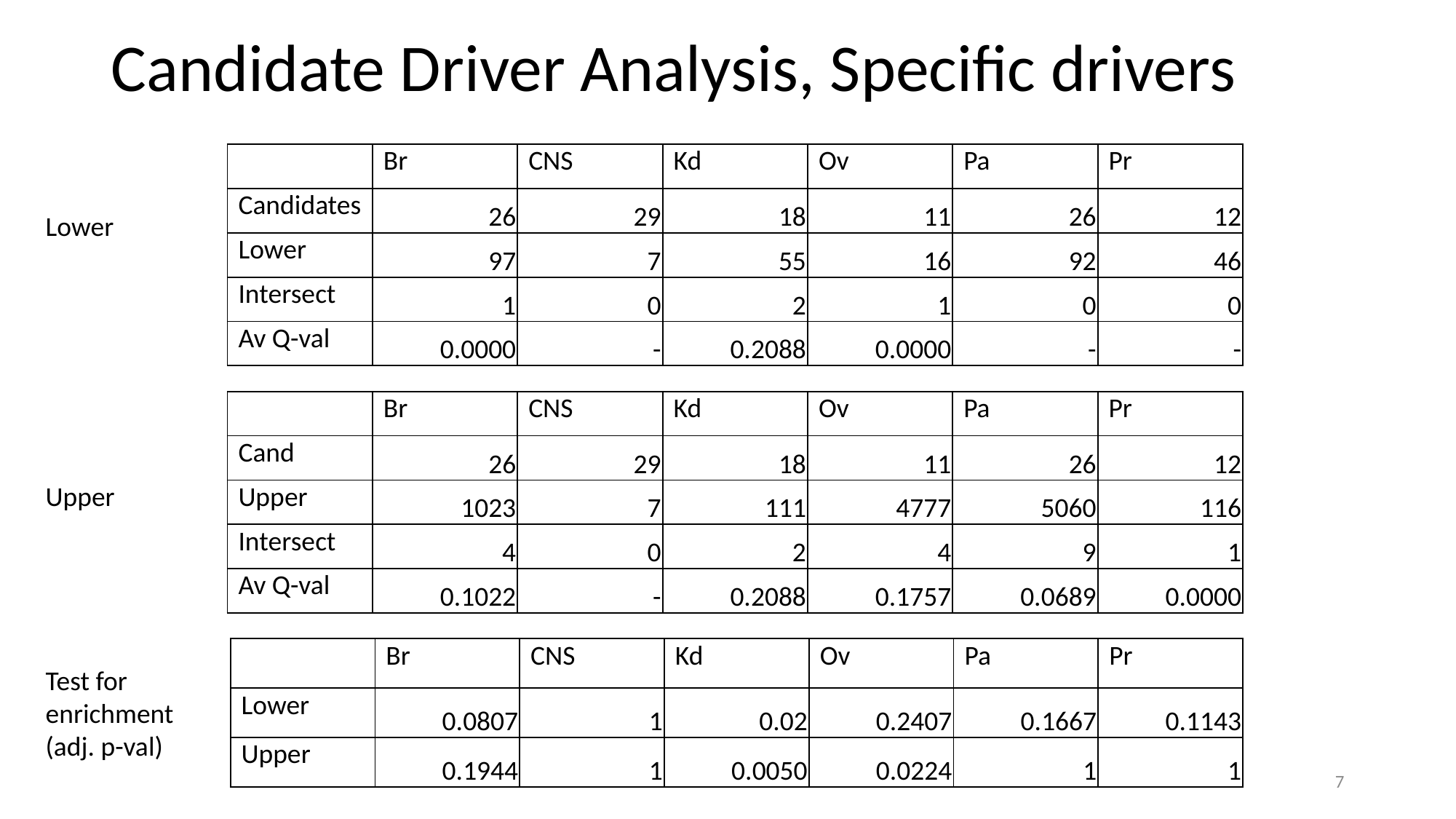

# Candidate Driver Analysis, Specific drivers
|  | Br | CNS | Kd | Ov | Pa | Pr |
| --- | --- | --- | --- | --- | --- | --- |
| Candidates | 26 | 29 | 18 | 11 | 26 | 12 |
| Lower | 97 | 7 | 55 | 16 | 92 | 46 |
| Intersect | 1 | 0 | 2 | 1 | 0 | 0 |
| Av Q-val | 0.0000 | - | 0.2088 | 0.0000 | - | - |
Lower
|  | Br | CNS | Kd | Ov | Pa | Pr |
| --- | --- | --- | --- | --- | --- | --- |
| Cand | 26 | 29 | 18 | 11 | 26 | 12 |
| Upper | 1023 | 7 | 111 | 4777 | 5060 | 116 |
| Intersect | 4 | 0 | 2 | 4 | 9 | 1 |
| Av Q-val | 0.1022 | - | 0.2088 | 0.1757 | 0.0689 | 0.0000 |
Upper
|  | Br | CNS | Kd | Ov | Pa | Pr |
| --- | --- | --- | --- | --- | --- | --- |
| Lower | 0.0807 | 1 | 0.02 | 0.2407 | 0.1667 | 0.1143 |
| Upper | 0.1944 | 1 | 0.0050 | 0.0224 | 1 | 1 |
Test for enrichment (adj. p-val)
7